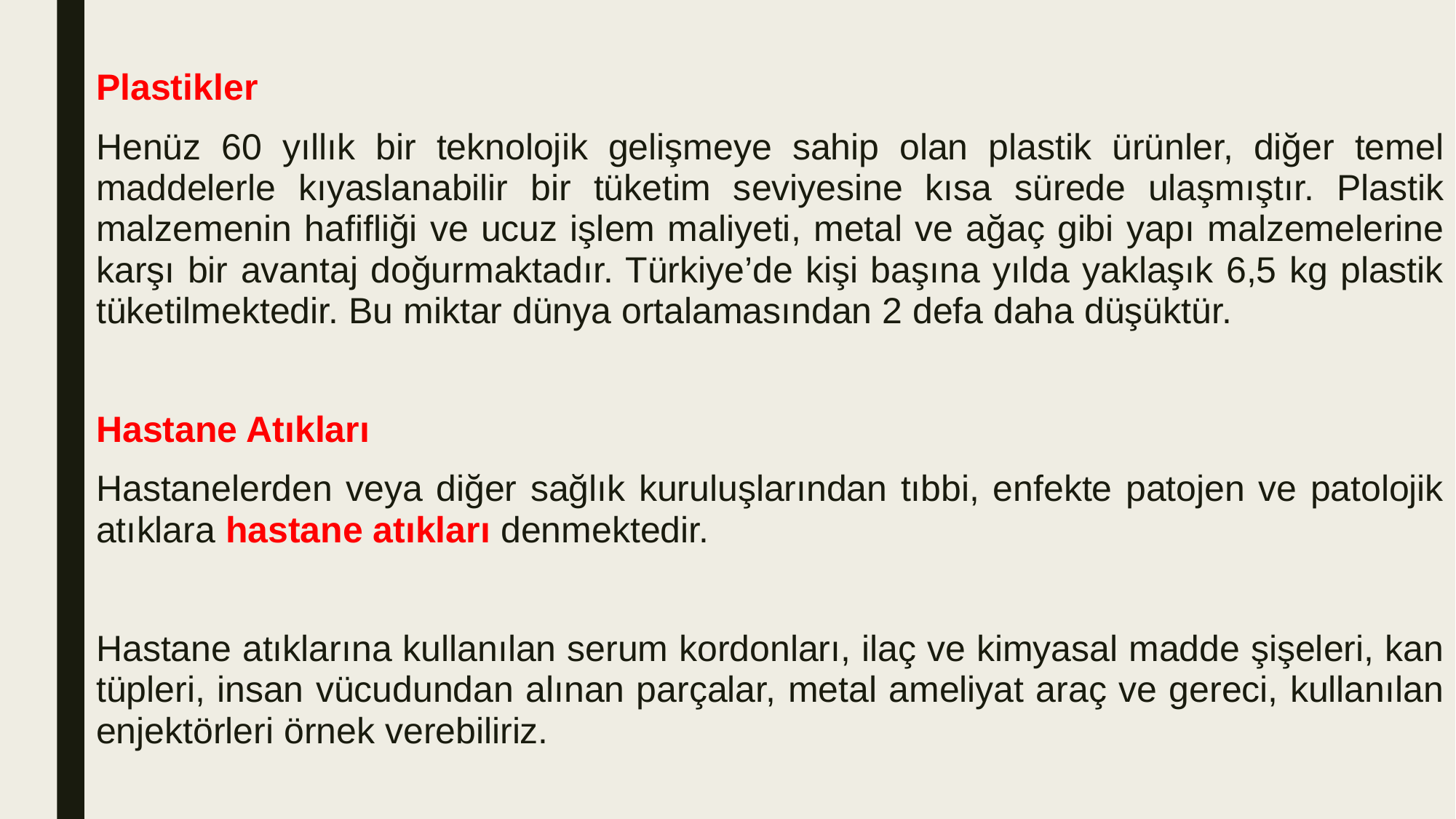

Plastikler
Henüz 60 yıllık bir teknolojik gelişmeye sahip olan plastik ürünler, diğer temel maddelerle kıyaslanabilir bir tüketim seviyesine kısa sürede ulaşmıştır. Plastik malzemenin hafifliği ve ucuz işlem maliyeti, metal ve ağaç gibi yapı malzemelerine karşı bir avantaj doğurmaktadır. Türkiye’de kişi başına yılda yaklaşık 6,5 kg plastik tüketilmektedir. Bu miktar dünya ortalamasından 2 defa daha düşüktür.

Hastane Atıkları
Hastanelerden veya diğer sağlık kuruluşlarından tıbbi, enfekte patojen ve patolojik atıklara hastane atıkları denmektedir.

Hastane atıklarına kullanılan serum kordonları, ilaç ve kimyasal madde şişeleri, kan tüpleri, insan vücudundan alınan parçalar, metal ameliyat araç ve gereci, kullanılan enjektörleri örnek verebiliriz.